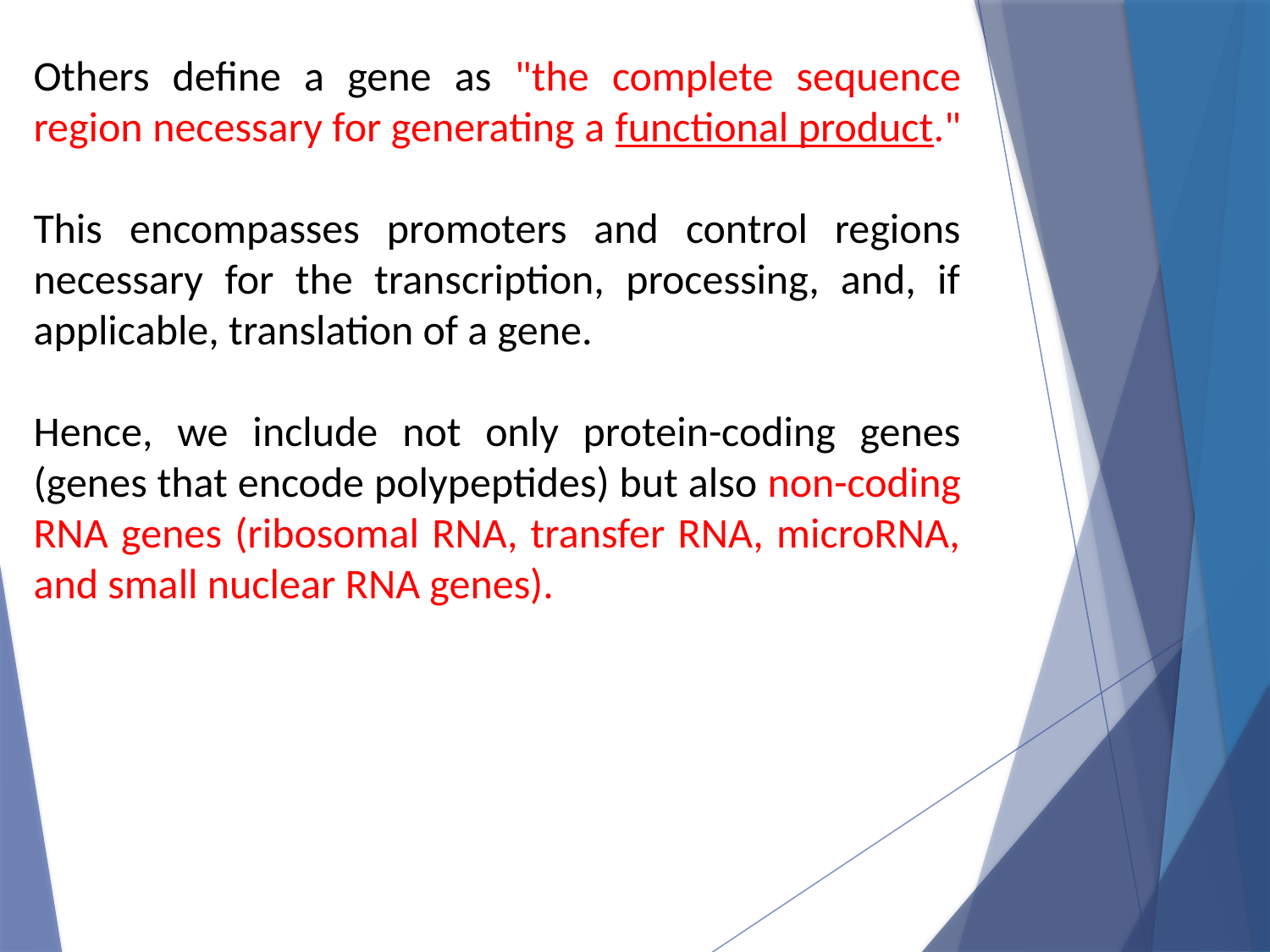

Others define a gene as "the complete sequence region necessary for generating a functional product."

This encompasses promoters and control regions necessary for the transcription, processing, and, if applicable, translation of a gene.

Hence, we include not only protein-coding genes (genes that encode polypeptides) but also non-coding RNA genes (ribosomal RNA, transfer RNA, microRNA, and small nuclear RNA genes).